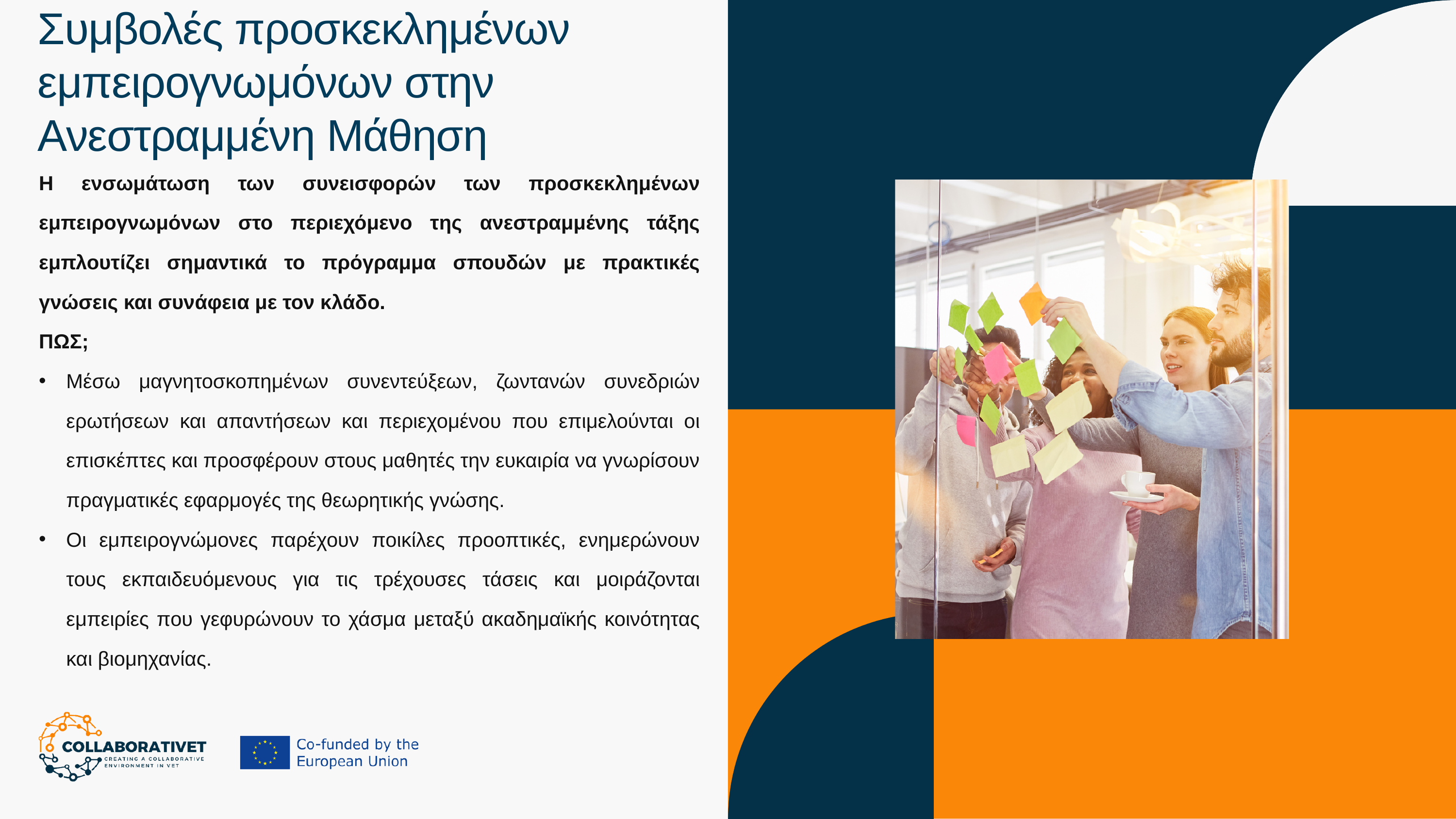

Συμβολές προσκεκλημένων εμπειρογνωμόνων στην Ανεστραμμένη Μάθηση

Η ενσωμάτωση των συνεισφορών των προσκεκλημένων εμπειρογνωμόνων στο περιεχόμενο της ανεστραμμένης τάξης εμπλουτίζει σημαντικά το πρόγραμμα σπουδών με πρακτικές γνώσεις και συνάφεια με τον κλάδο.
ΠΩΣ;
Μέσω μαγνητοσκοπημένων συνεντεύξεων, ζωντανών συνεδριών ερωτήσεων και απαντήσεων και περιεχομένου που επιμελούνται οι επισκέπτες και προσφέρουν στους μαθητές την ευκαιρία να γνωρίσουν πραγματικές εφαρμογές της θεωρητικής γνώσης.
Οι εμπειρογνώμονες παρέχουν ποικίλες προοπτικές, ενημερώνουν τους εκπαιδευόμενους για τις τρέχουσες τάσεις και μοιράζονται εμπειρίες που γεφυρώνουν το χάσμα μεταξύ ακαδημαϊκής κοινότητας και βιομηχανίας.